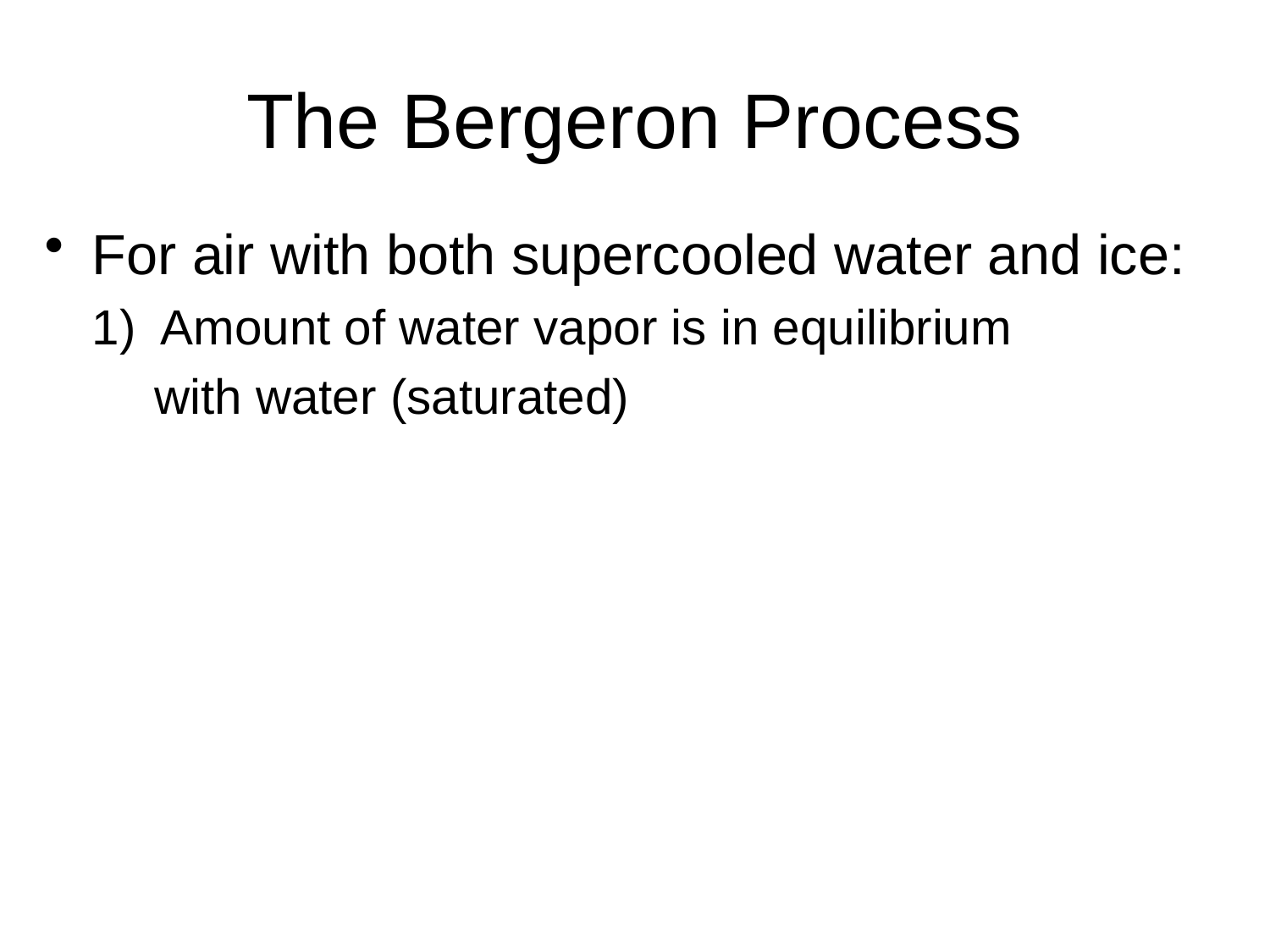

# The Bergeron Process
For air with both supercooled water and ice:
	1)  Amount of water vapor is in equilibrium
        with water (saturated)